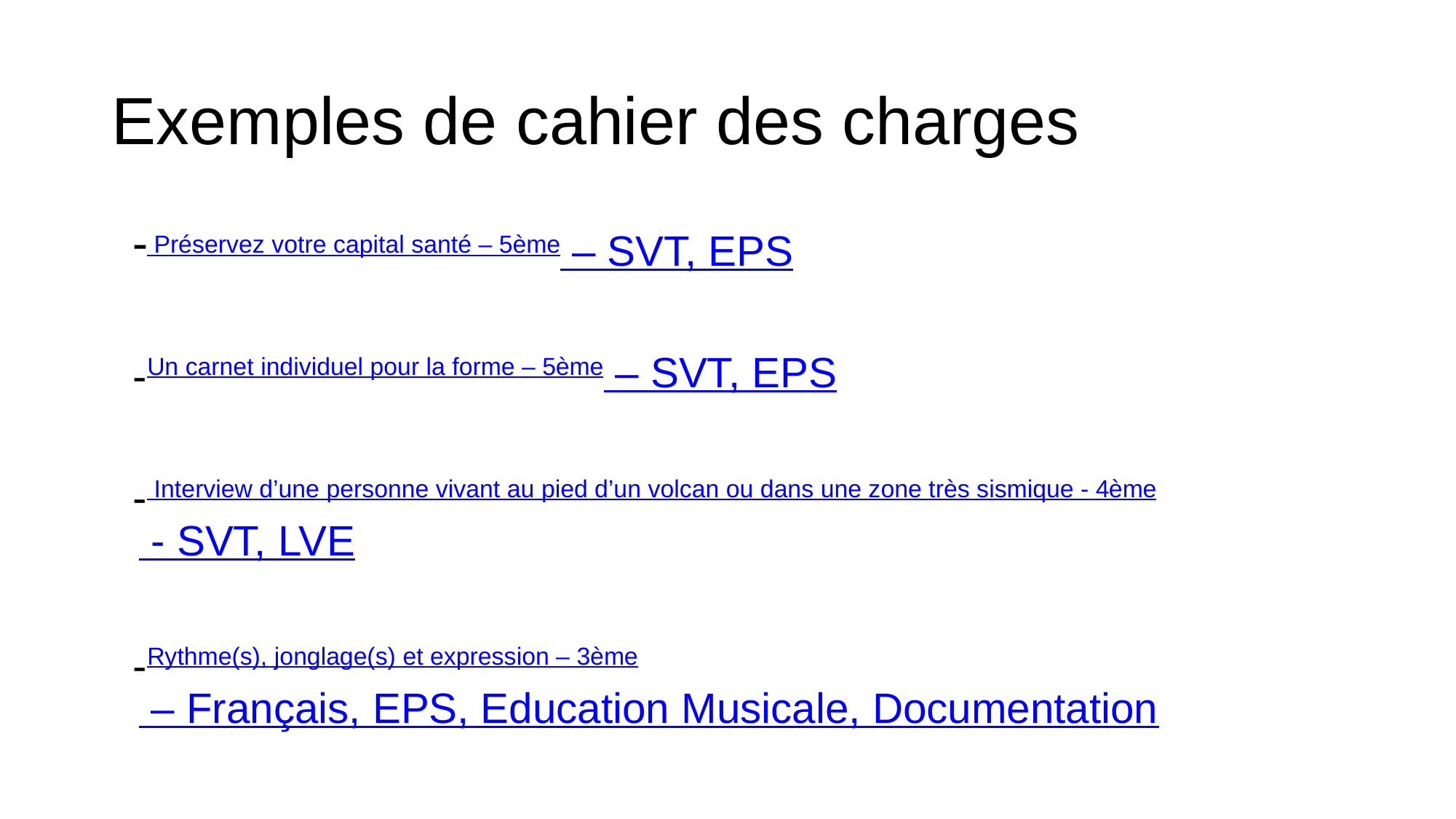

# Exemples de cahier des charges
 Préservez votre capital santé – 5ème – SVT, EPS

Un carnet individuel pour la forme – 5ème – SVT, EPS

 Interview d’une personne vivant au pied d’un volcan ou dans une zone très sismique - 4ème - SVT, LVE

Rythme(s), jonglage(s) et expression – 3ème – Français, EPS, Education Musicale, Documentation